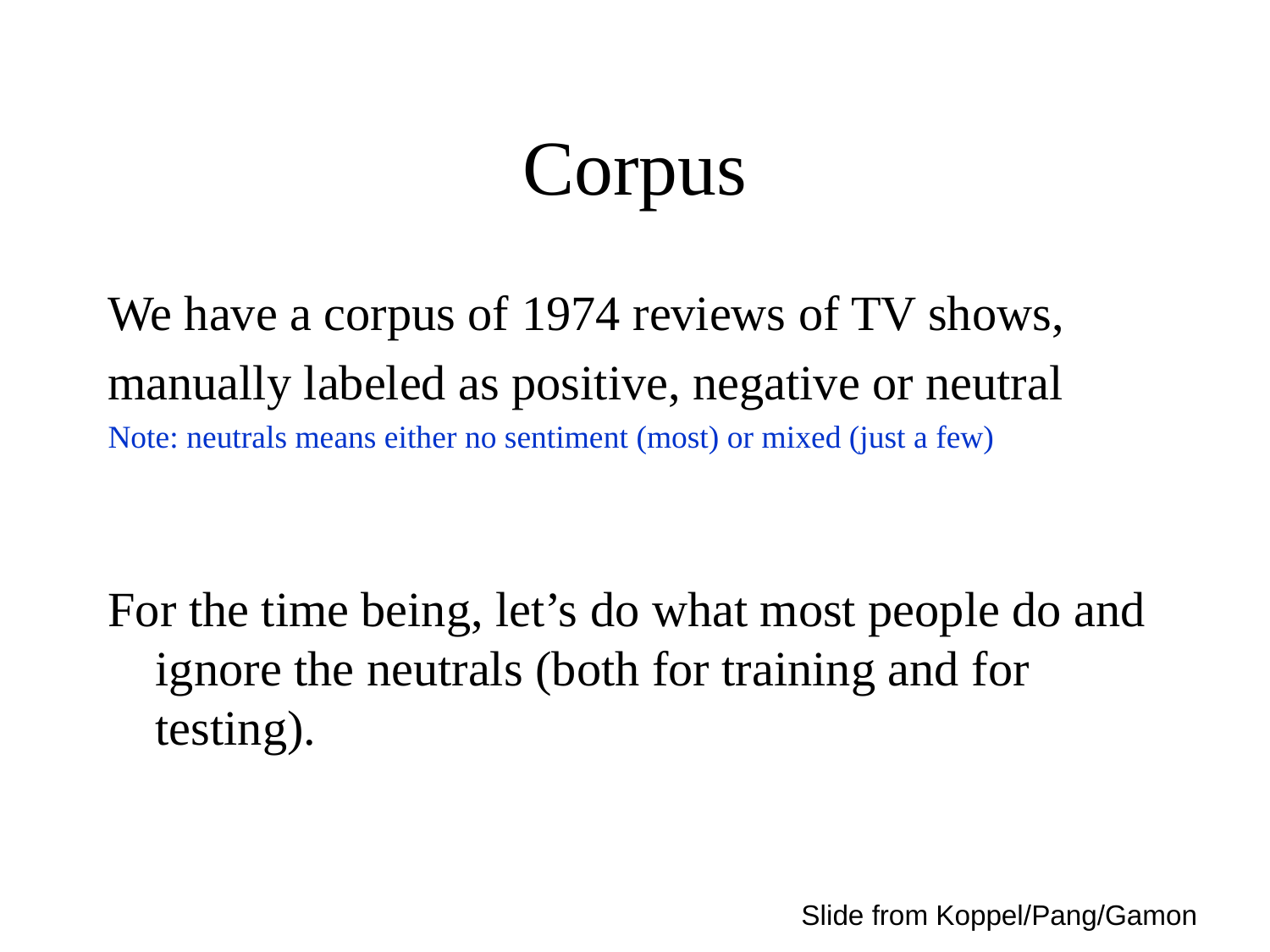

# Corpus
We have a corpus of 1974 reviews of TV shows,
manually labeled as positive, negative or neutral
Note: neutrals means either no sentiment (most) or mixed (just a few)

For the time being, let’s do what most people do and ignore the neutrals (both for training and for testing).

Slide from Koppel/Pang/Gamon